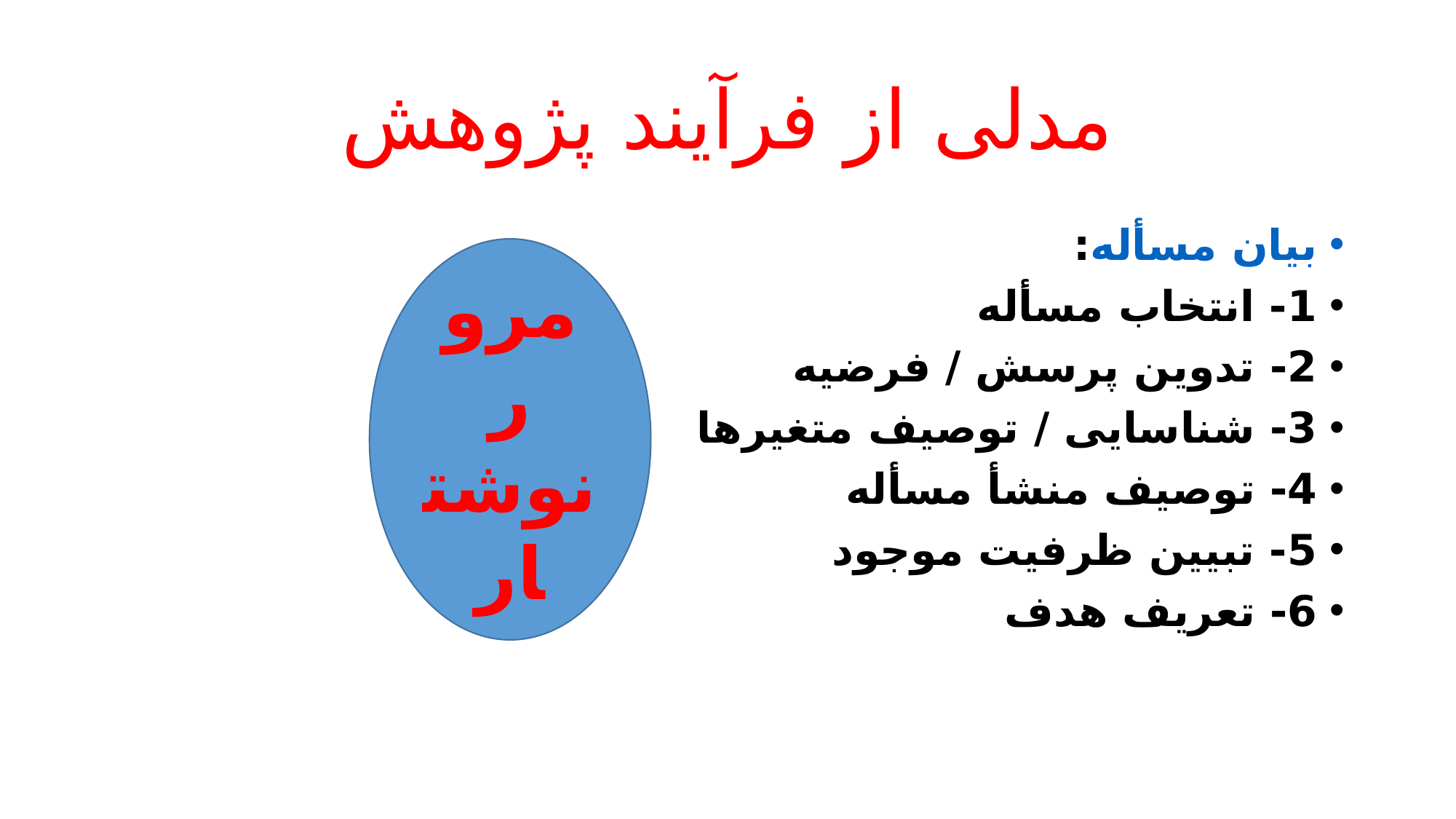

مدلی از فرآیند پژوهش
بیان مسأله:
1- انتخاب مسأله
2- تدوین پرسش / فرضیه
3- شناسایی / توصیف متغیرها
4- توصیف منشأ مسأله
5- تبیین ظرفیت موجود
6- تعریف هدف
مرور نوشتار